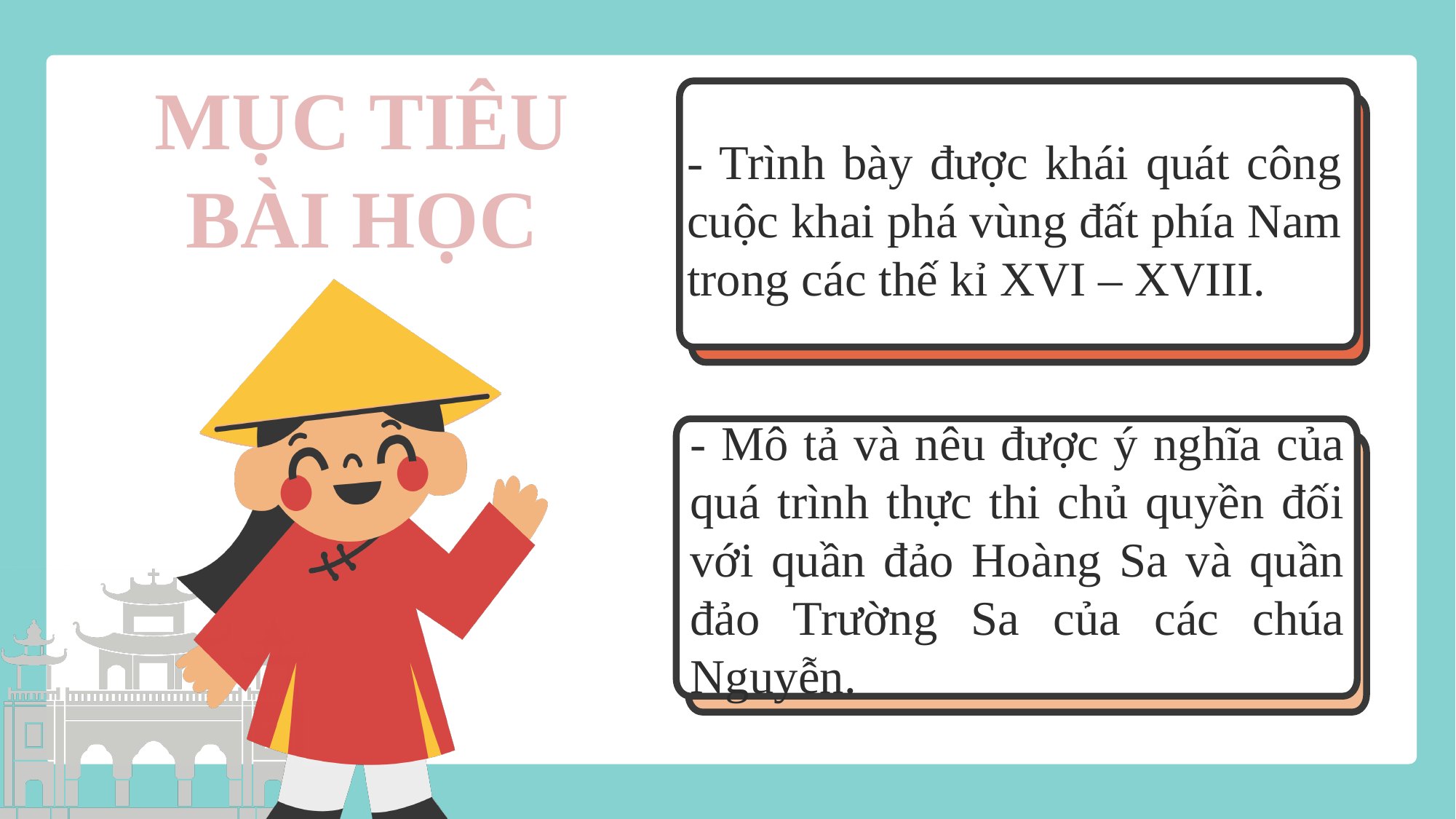

MỤC TIÊU BÀI HỌC

- Trình bày được khái quát công cuộc khai phá vùng đất phía Nam trong các thế kỉ XVI – XVIII.

- Mô tả và nêu được ý nghĩa của quá trình thực thi chủ quyền đối với quần đảo Hoàng Sa và quần đảo Trường Sa của các chúa Nguyễn.